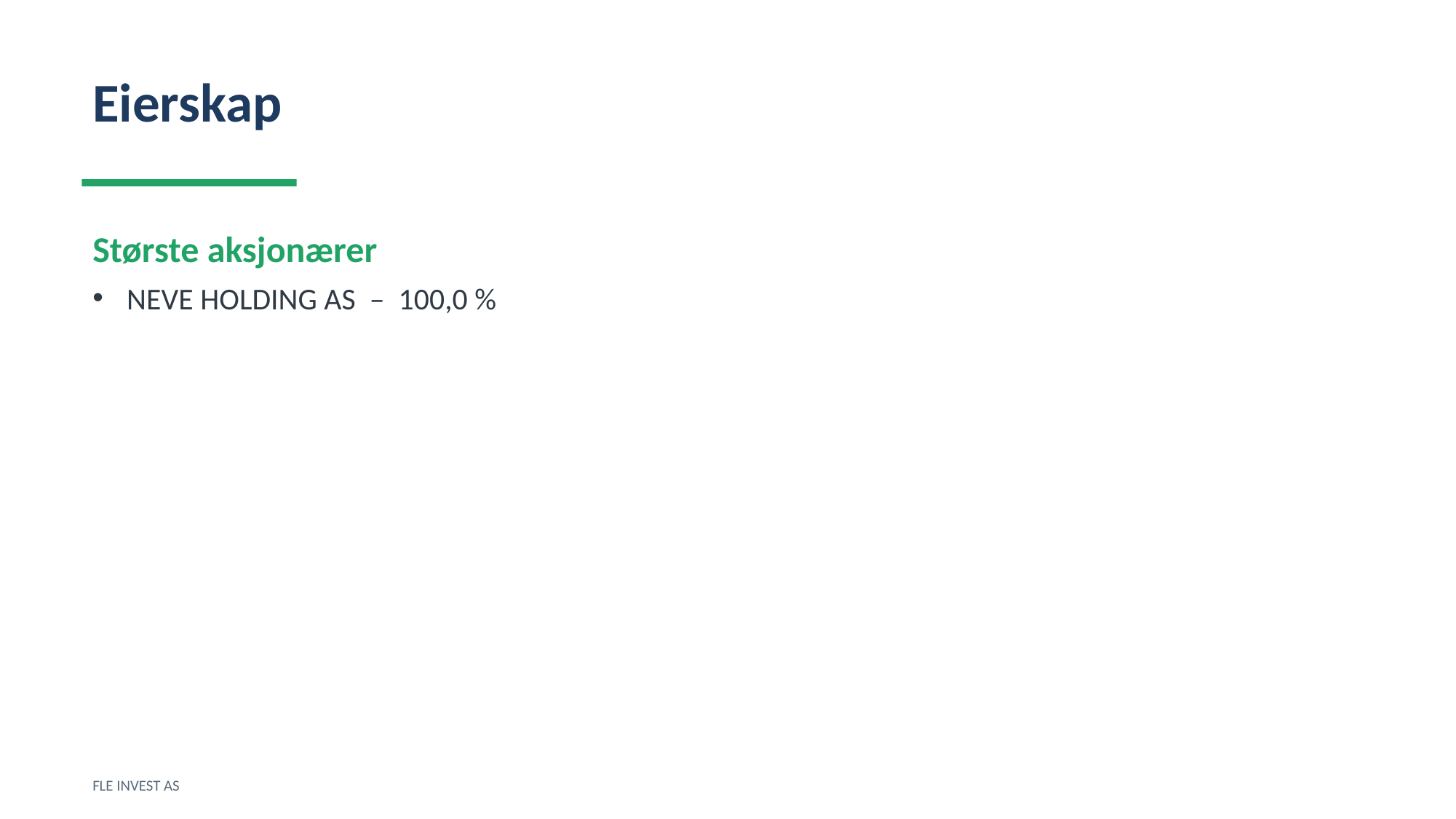

Eierskap

Største aksjonærer
NEVE HOLDING AS  –  100,0 %
FLE INVEST AS